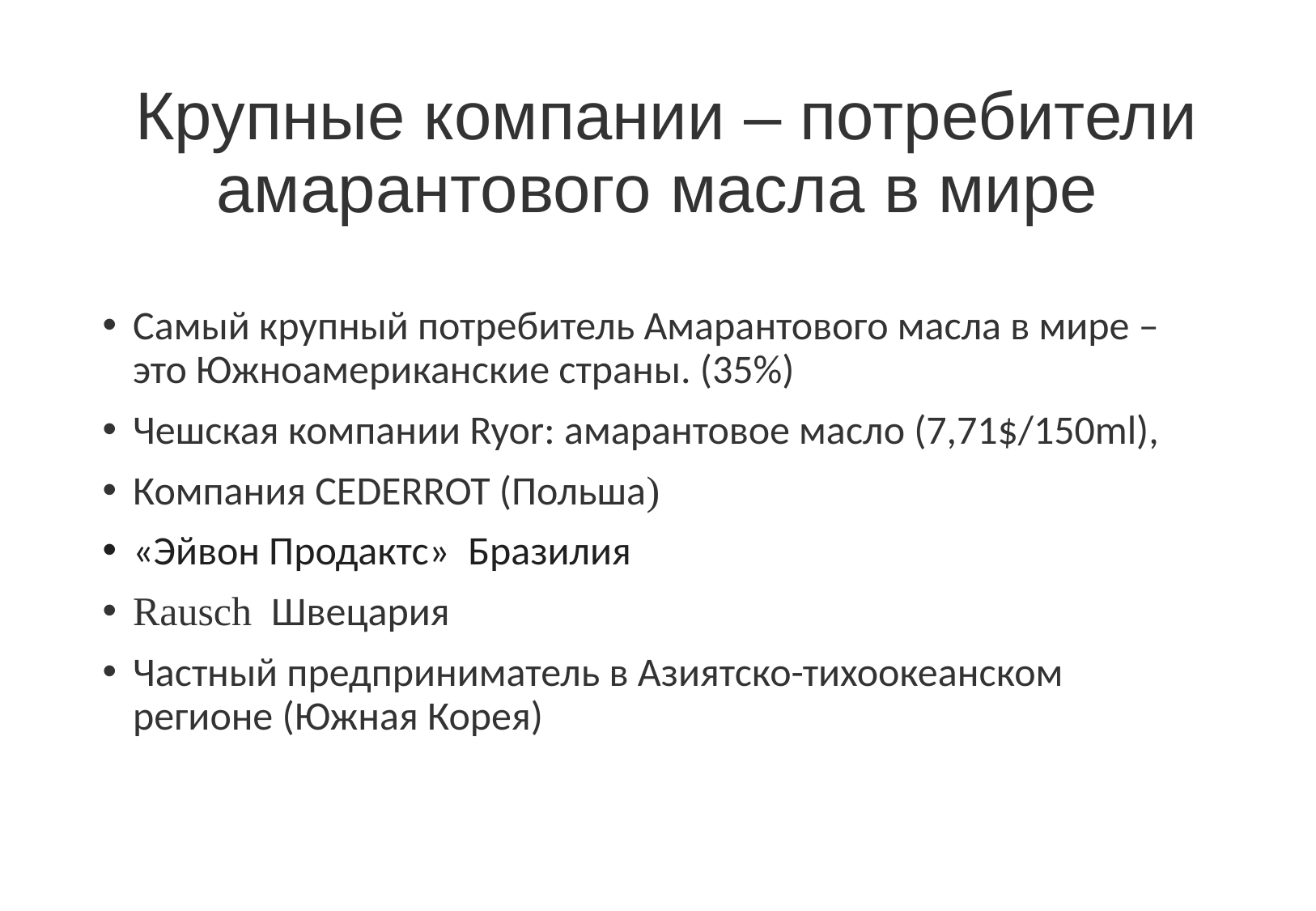

# Крупные компании – потребители амарантового масла в мире
Самый крупный потребитель Амарантового масла в мире – это Южноамериканские страны. (35%)
Чешская компании Ryor: амарантовое масло (7,71$/150ml),
Компания CEDERROT (Польша)
«Эйвон Продактс»  Бразилия
Rausch  Швецария
Частный предприниматель в Азиятско-тихоокеанском регионе (Южная Корея)